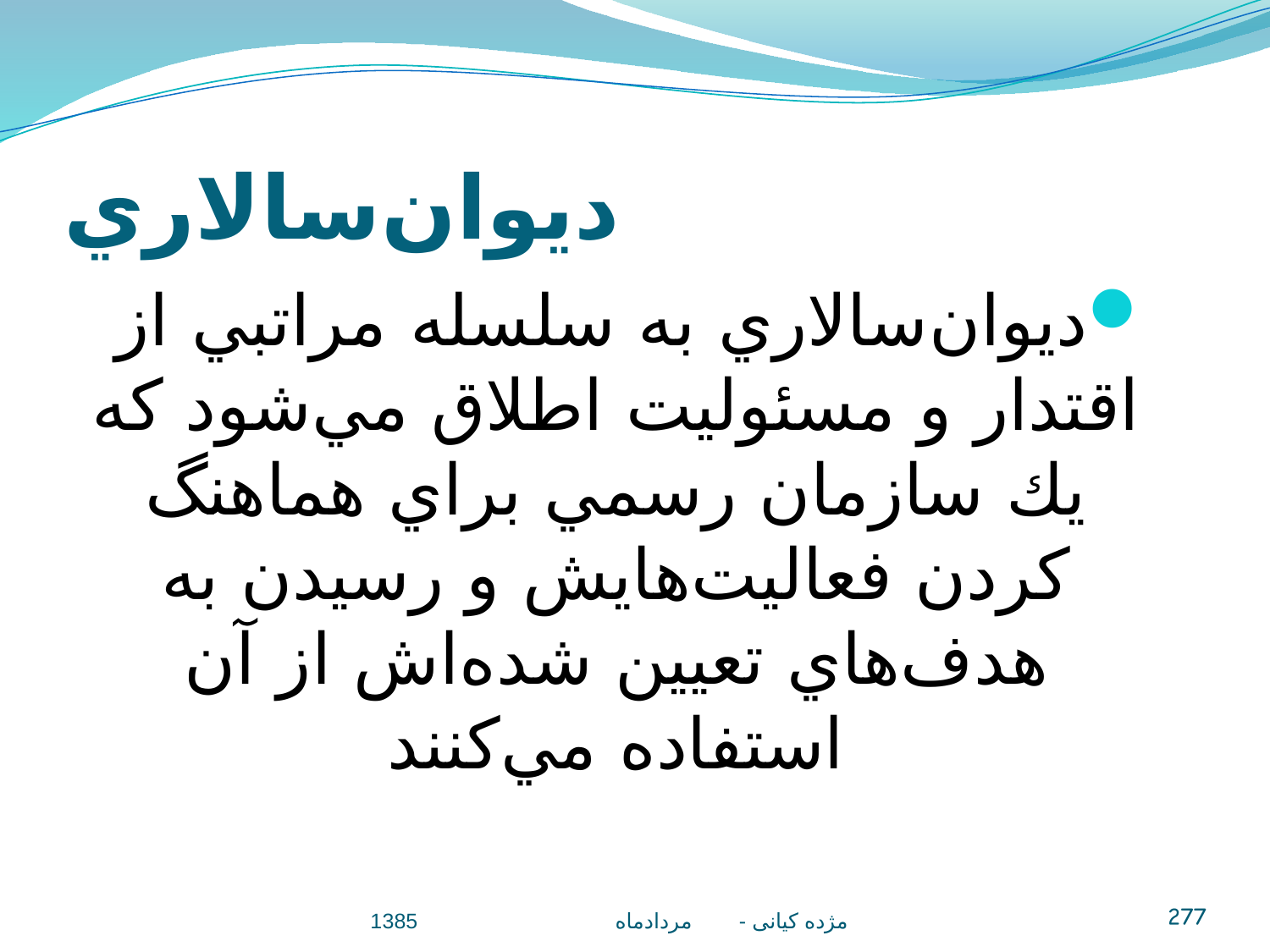

# ديوان‌سالاري
ديوان‌سالاري به سلسله مراتبي از اقتدار و مسئوليت اطلاق مي‌شود كه يك سازمان رسمي براي هماهنگ كردن فعاليت‌هايش و رسيدن به هدف‌هاي تعيين شده‌اش از آن استفاده مي‌كنند
مژده کيانی - مردادماه 1385
277